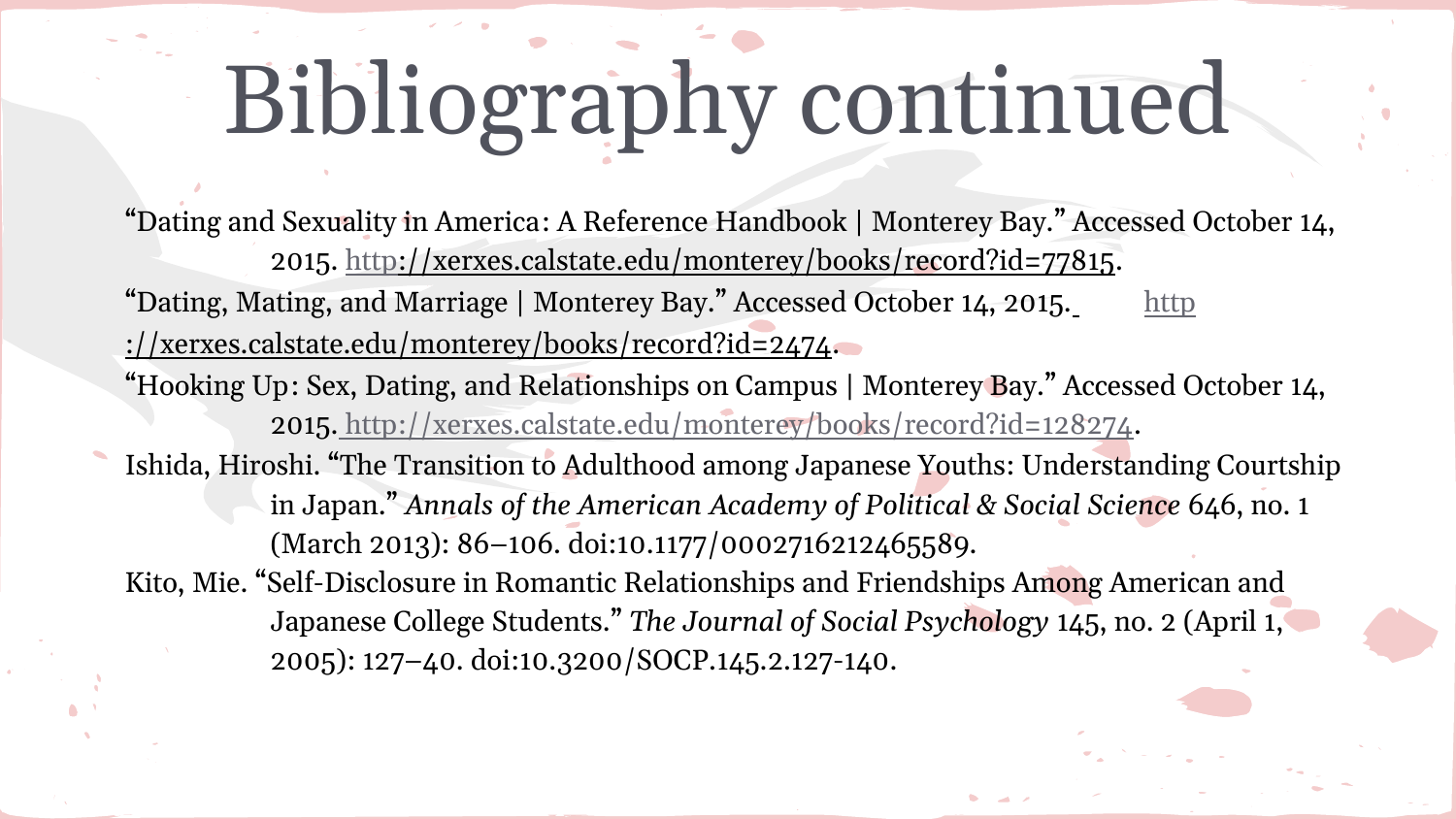

# Bibliography continued
“Dating and Sexuality in America : A Reference Handbook | Monterey Bay.” Accessed October 14, 	2015. http://xerxes.calstate.edu/monterey/books/record?id=77815.
“Dating, Mating, and Marriage | Monterey Bay.” Accessed October 14, 2015. 	http://xerxes.calstate.edu/monterey/books/record?id=2474.
“Hooking Up : Sex, Dating, and Relationships on Campus | Monterey Bay.” Accessed October 14, 	2015. http://xerxes.calstate.edu/monterey/books/record?id=128274.
Ishida, Hiroshi. “The Transition to Adulthood among Japanese Youths: Understanding Courtship 	in Japan.” Annals of the American Academy of Political & Social Science 646, no. 1 	(March 2013): 86–106. doi:10.1177/0002716212465589.
Kito, Mie. “Self-Disclosure in Romantic Relationships and Friendships Among American and 	Japanese College Students.” The Journal of Social Psychology 145, no. 2 (April 1, 	2005): 127–40. doi:10.3200/SOCP.145.2.127-140.